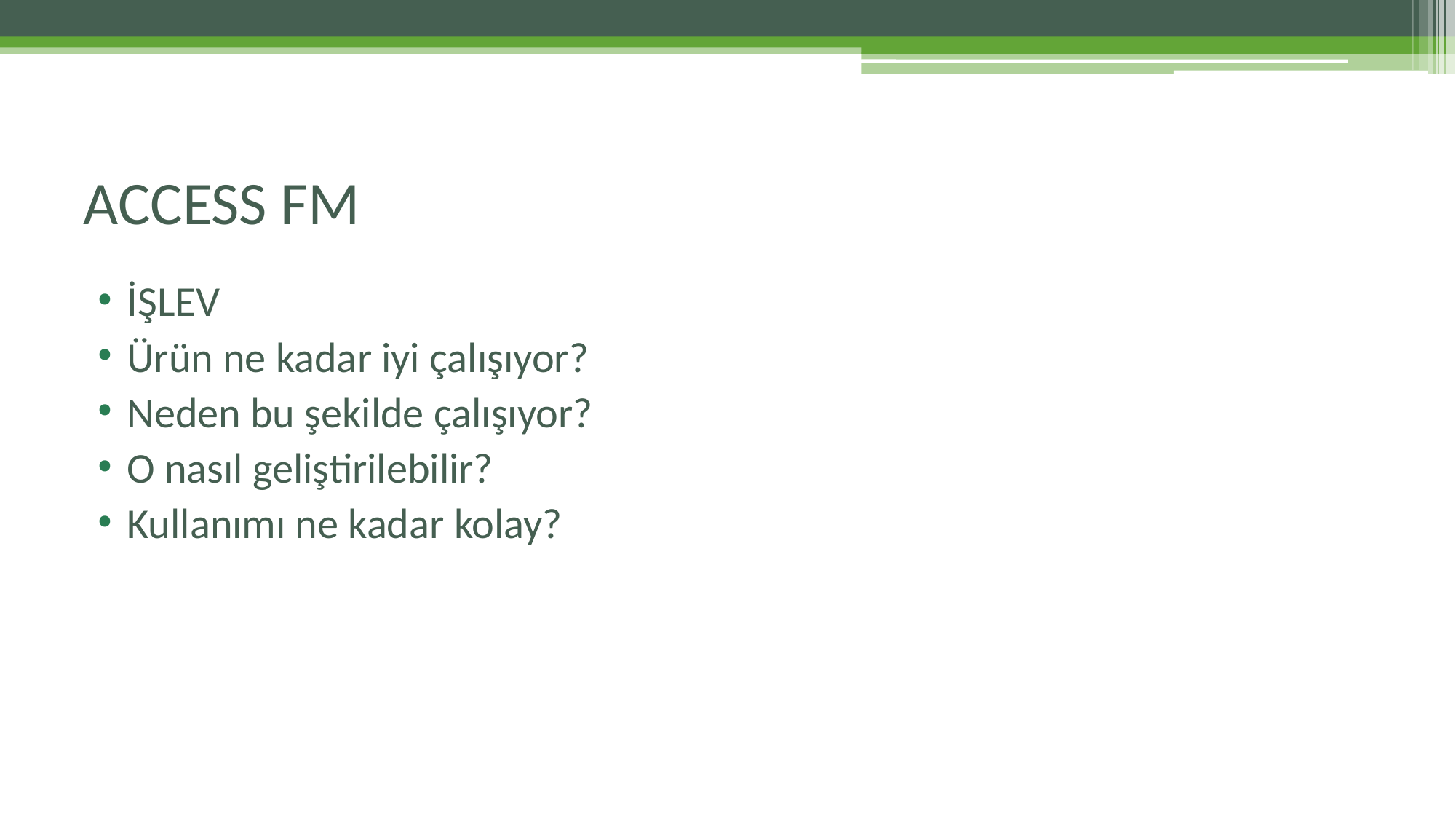

# ACCESS FM
İŞLEV
Ürün ne kadar iyi çalışıyor?
Neden bu şekilde çalışıyor?
O nasıl geliştirilebilir?
Kullanımı ne kadar kolay?